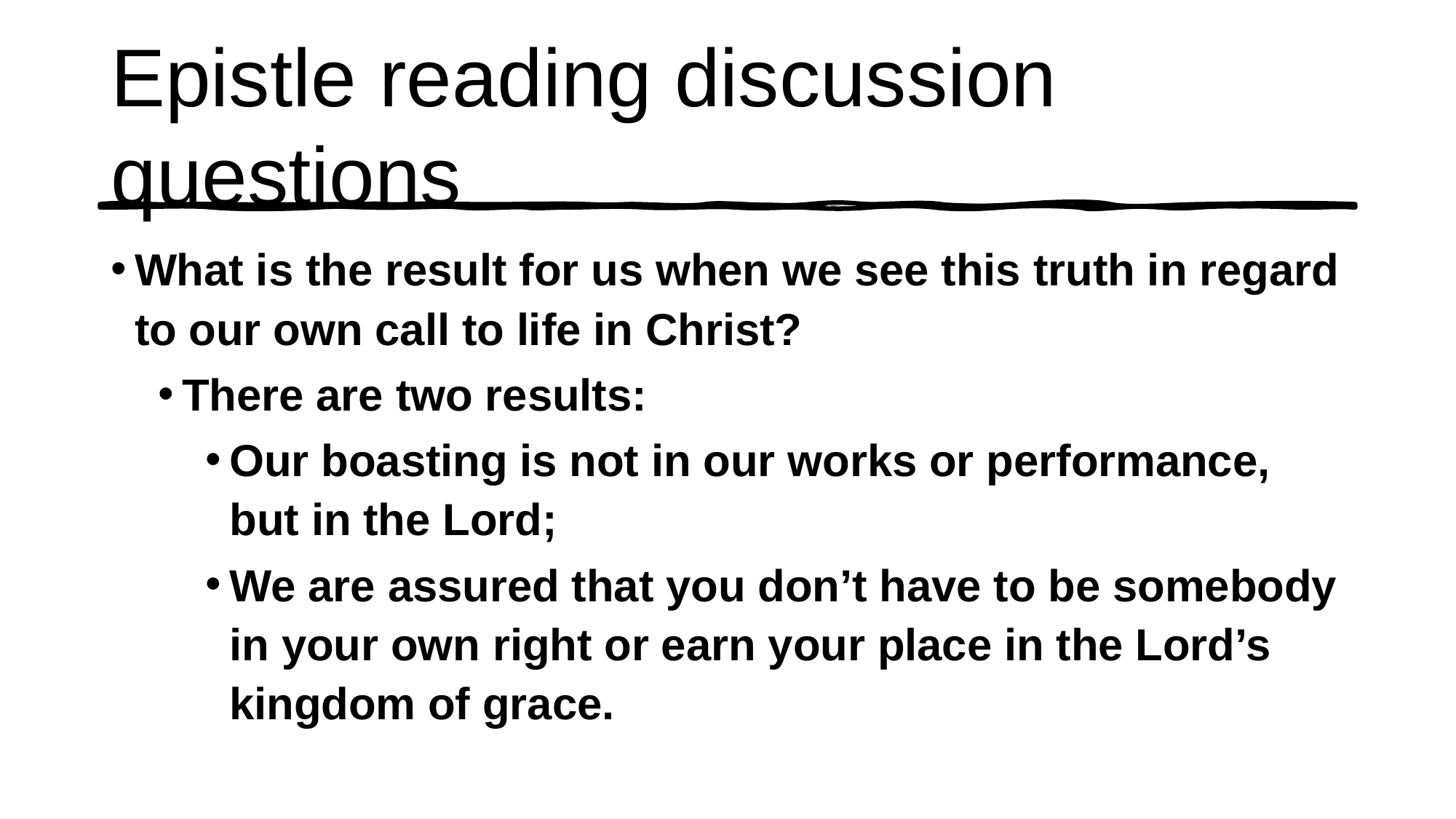

# Epistle reading discussion questions
What is the result for us when we see this truth in regard to our own call to life in Christ?
There are two results:
Our boasting is not in our works or performance, but in the Lord;
We are assured that you don’t have to be somebody in your own right or earn your place in the Lord’s kingdom of grace.